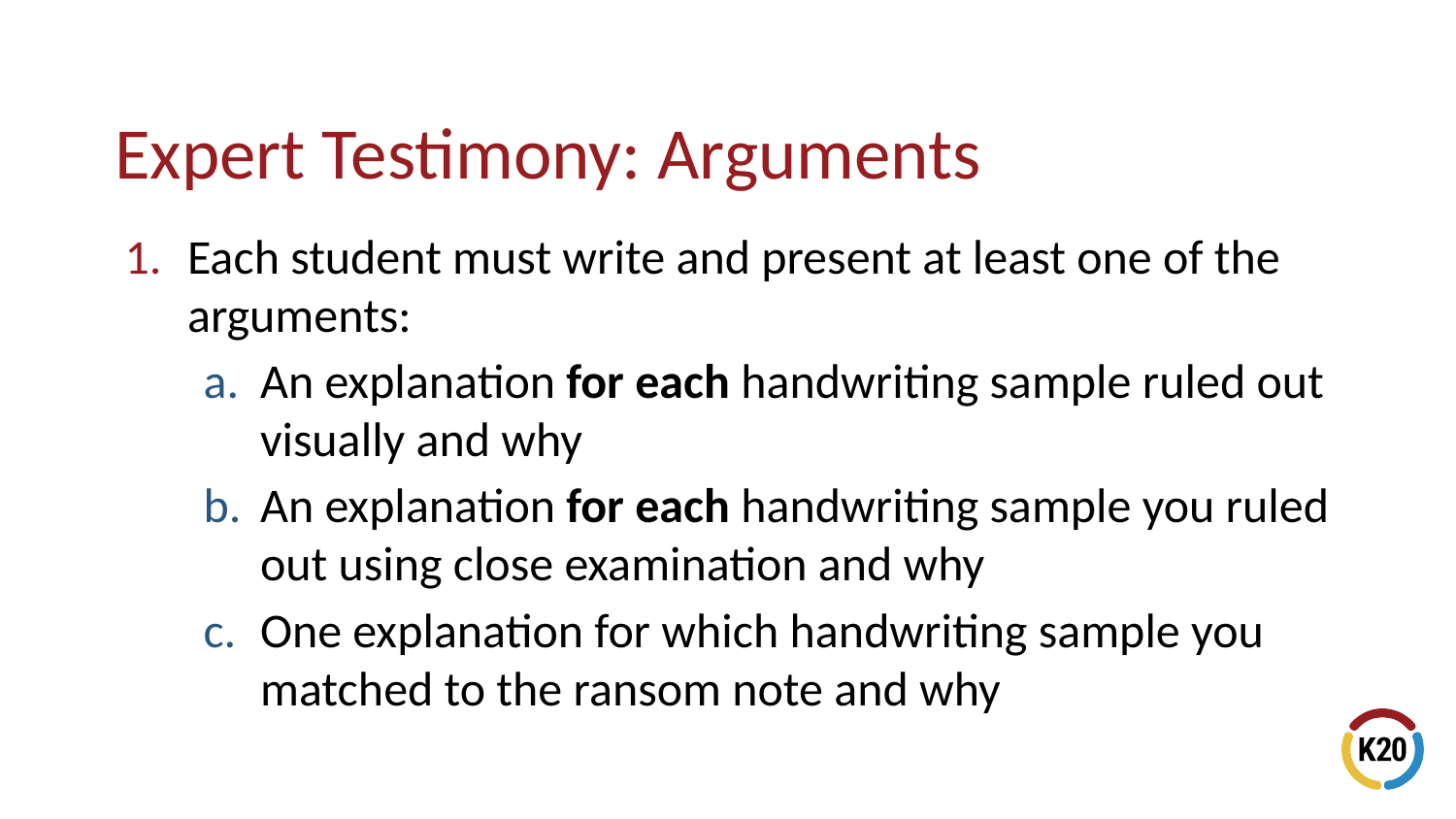

# Expert Testimony: Arguments
Each student must write and present at least one of the arguments:
An explanation for each handwriting sample ruled out visually and why
An explanation for each handwriting sample you ruled out using close examination and why
One explanation for which handwriting sample you matched to the ransom note and why